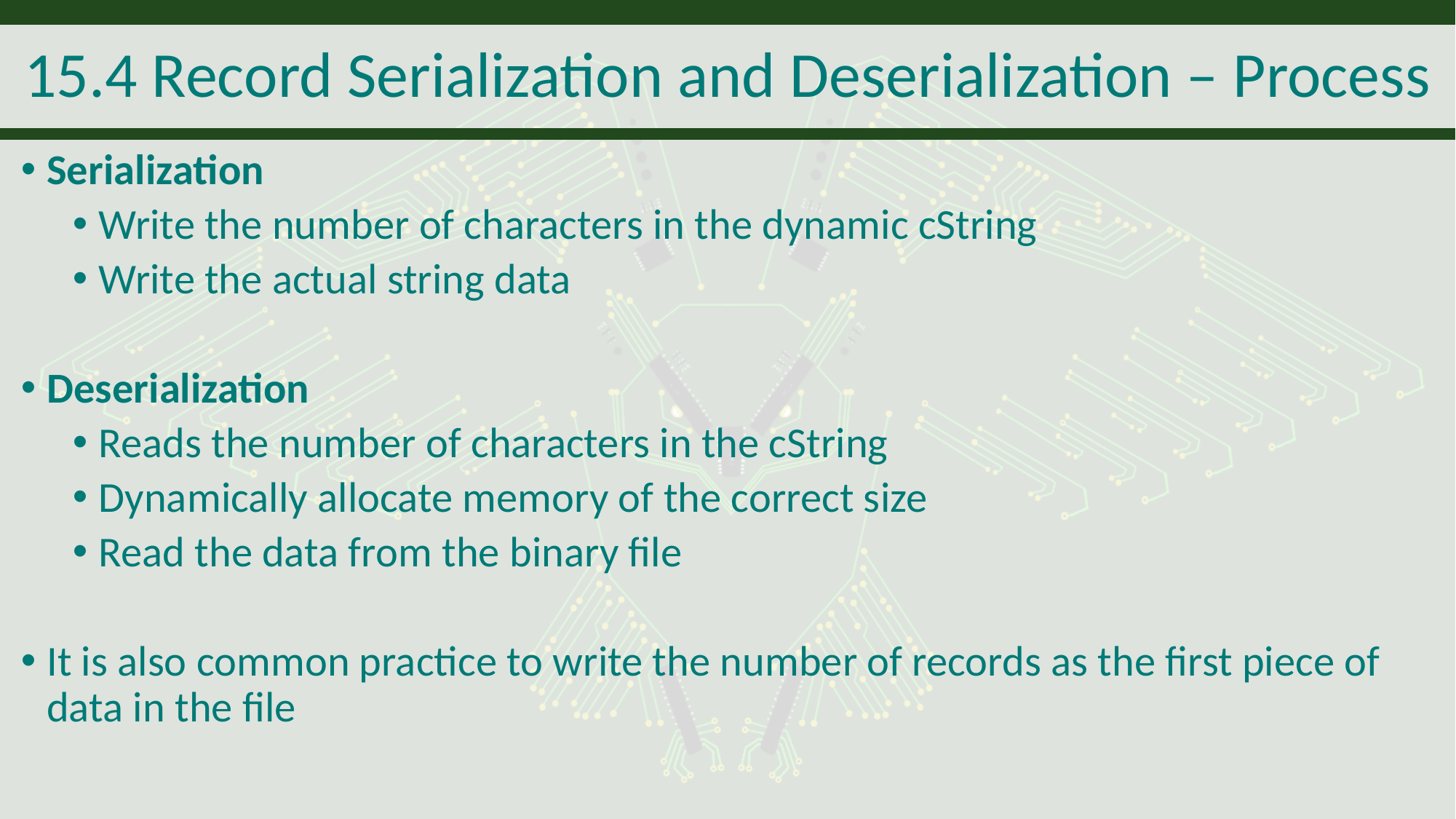

# 15.4 Record Serialization and Deserialization – Process
Serialization
Write the number of characters in the dynamic cString
Write the actual string data

Deserialization
Reads the number of characters in the cString
Dynamically allocate memory of the correct size
Read the data from the binary file

It is also common practice to write the number of records as the first piece of data in the file